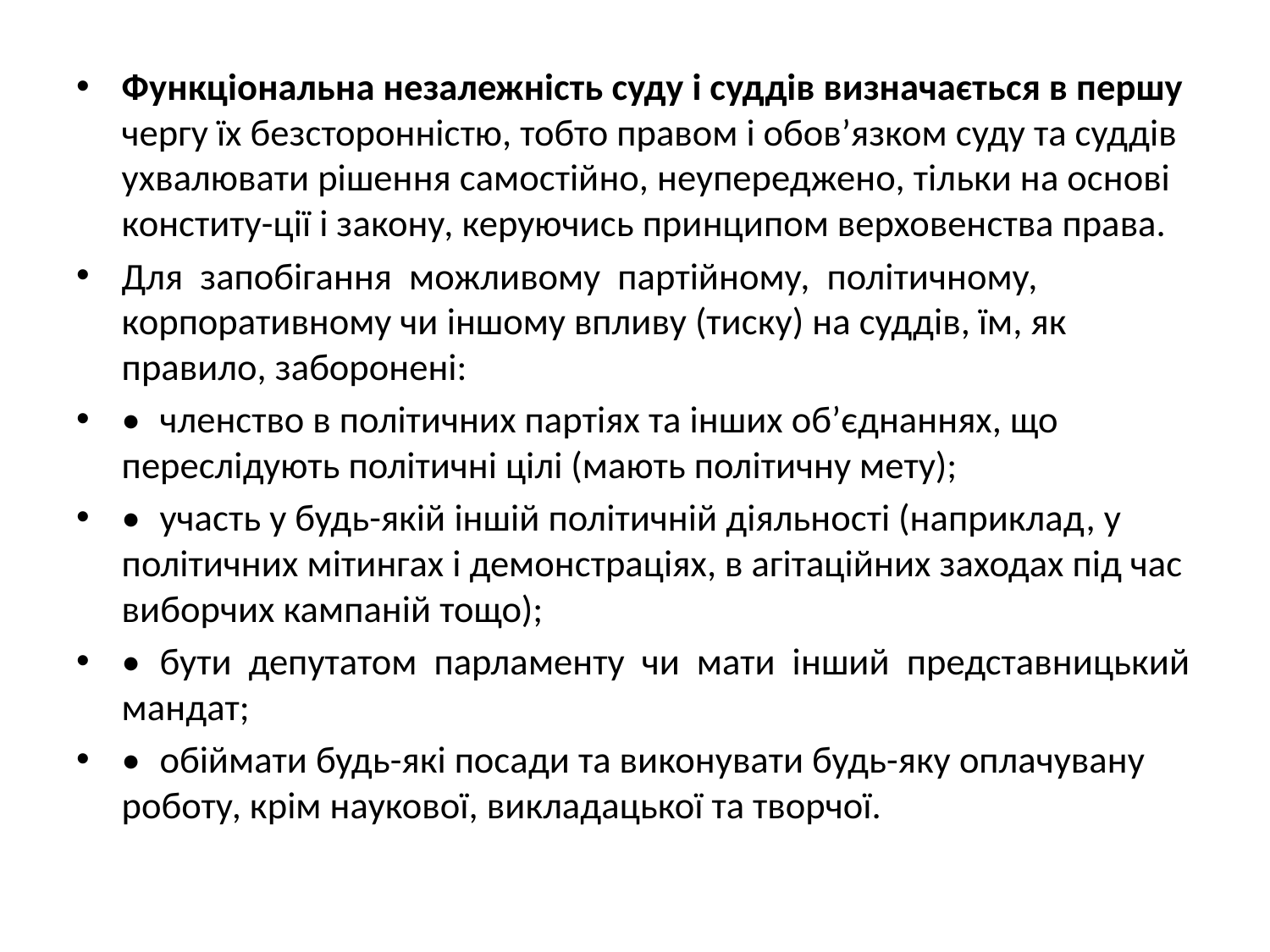

Функціональна незалежність суду і суддів визначається в першу чергу їх безсторонністю, тобто правом і обов’язком суду та суддів ухвалювати рішення самостійно, неупереджено, тільки на основі конститу-ції і закону, керуючись принципом верховенства права.
Для  запобігання  можливому  партійному,  політичному,  корпоративному чи іншому впливу (тиску) на суддів, їм, як правило, заборонені:
• членство в політичних партіях та інших об’єднаннях, що переслідують політичні цілі (мають політичну мету);
• участь у будь-якій іншій політичній діяльності (наприклад, у політичних мітингах і демонстраціях, в агітаційних заходах під час виборчих кампаній тощо);
• бути  депутатом  парламенту  чи  мати  інший  представницький мандат;
• обіймати будь-які посади та виконувати будь-яку оплачувану роботу, крім наукової, викладацької та творчої.